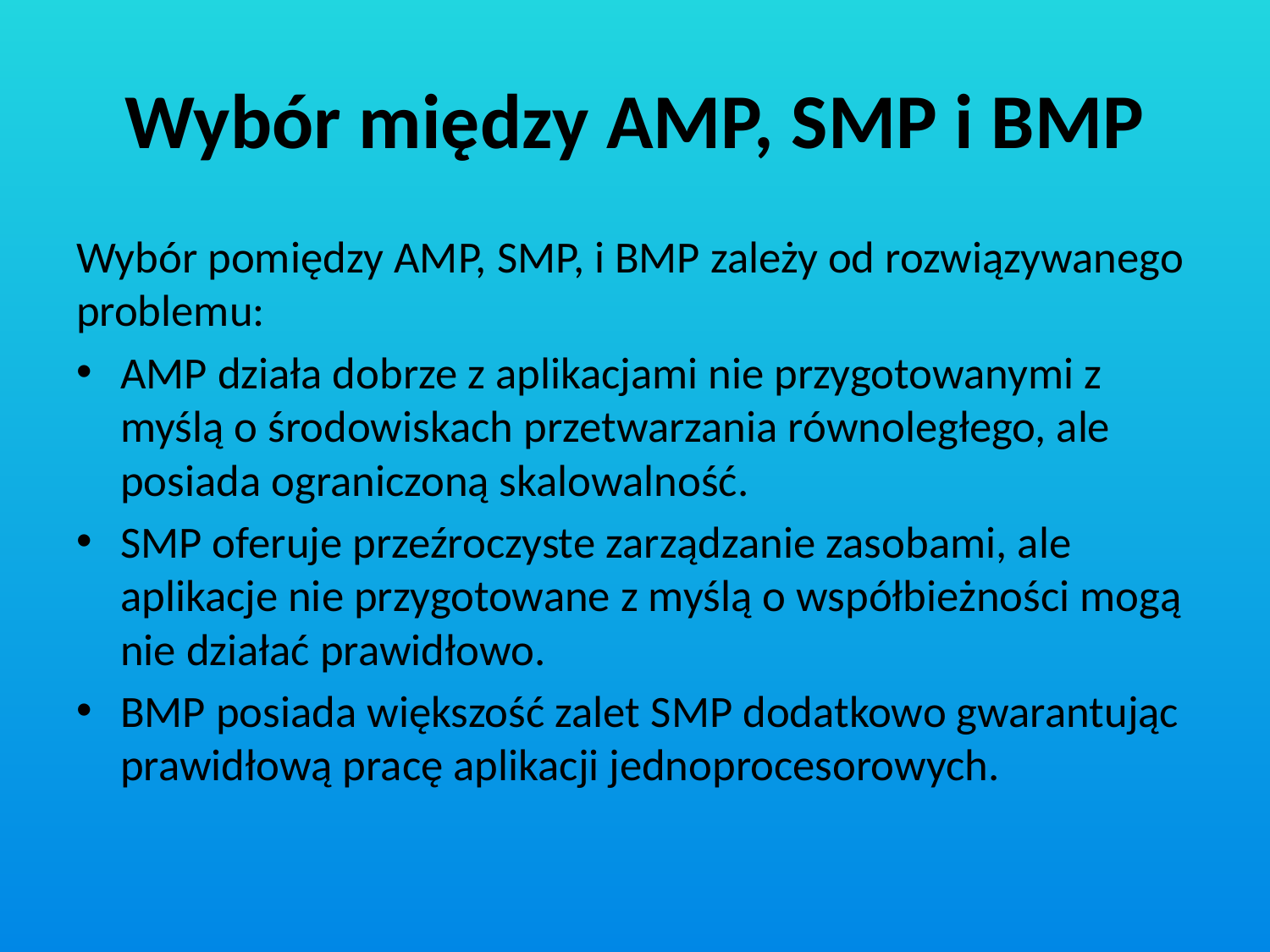

# Wybór między AMP, SMP i BMP
Wybór pomiędzy AMP, SMP, i BMP zależy od rozwiązywanego problemu:
AMP działa dobrze z aplikacjami nie przygotowanymi z myślą o środowiskach przetwarzania równoległego, ale posiada ograniczoną skalowalność.
SMP oferuje przeźroczyste zarządzanie zasobami, ale aplikacje nie przygotowane z myślą o współbieżności mogą nie działać prawidłowo.
BMP posiada większość zalet SMP dodatkowo gwarantując prawidłową pracę aplikacji jednoprocesorowych.